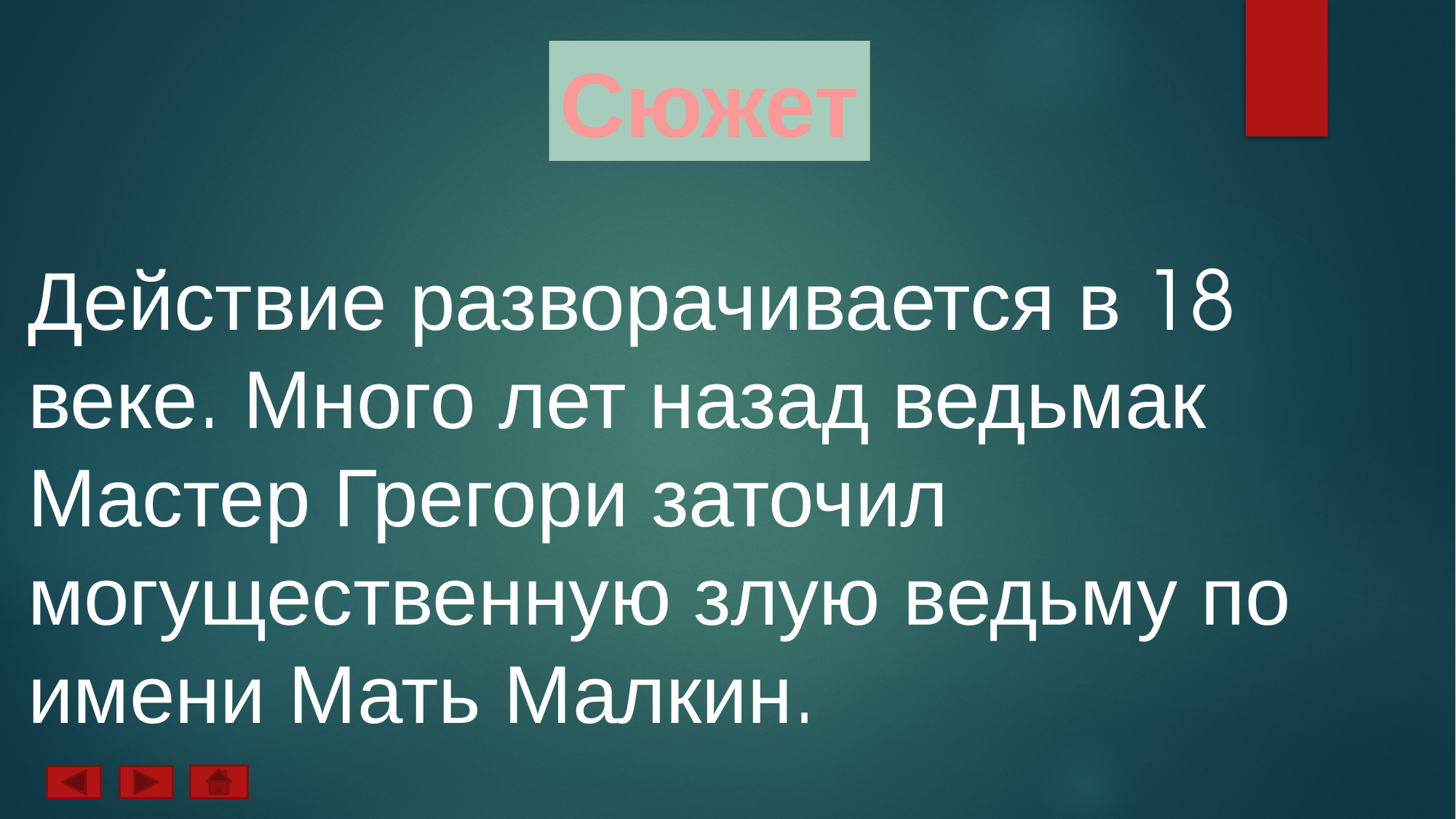

Сюжет
Действие разворачивается в 18 веке. Много лет назад ведьмак Мастер Грегори заточил могущественную злую ведьму по имени Мать Малкин.